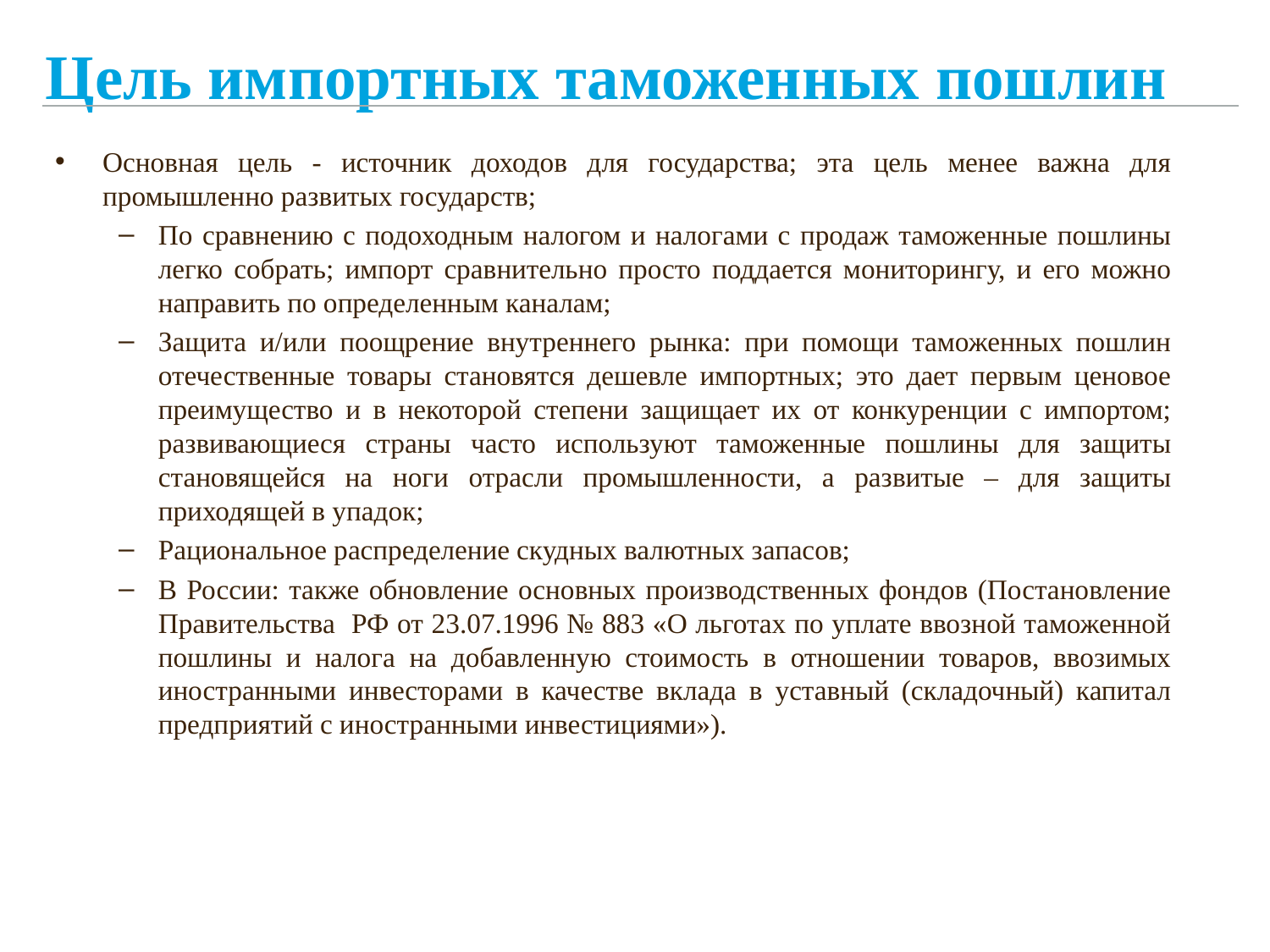

# Цель импортных таможенных пошлин
Основная цель - источник доходов для государства; эта цель менее важна для промышленно развитых государств;
По сравнению с подоходным налогом и налогами с продаж таможенные пошлины легко собрать; импорт сравнительно просто поддается мониторингу, и его можно направить по определенным каналам;
Защита и/или поощрение внутреннего рынка: при помощи таможенных пошлин отечественные товары становятся дешевле импортных; это дает первым ценовое преимущество и в некоторой степени защищает их от конкуренции с импортом; развивающиеся страны часто используют таможенные пошлины для защиты становящейся на ноги отрасли промышленности, а развитые – для защиты приходящей в упадок;
Рациональное распределение скудных валютных запасов;
В России: также обновление основных производственных фондов (Постановление Правительства  РФ от 23.07.1996 № 883 «О льготах по уплате ввозной таможенной пошлины и налога на добавленную стоимость в отношении товаров, ввозимых иностранными инвесторами в качестве вклада в уставный (складочный) капитал предприятий с иностранными инвестициями»).